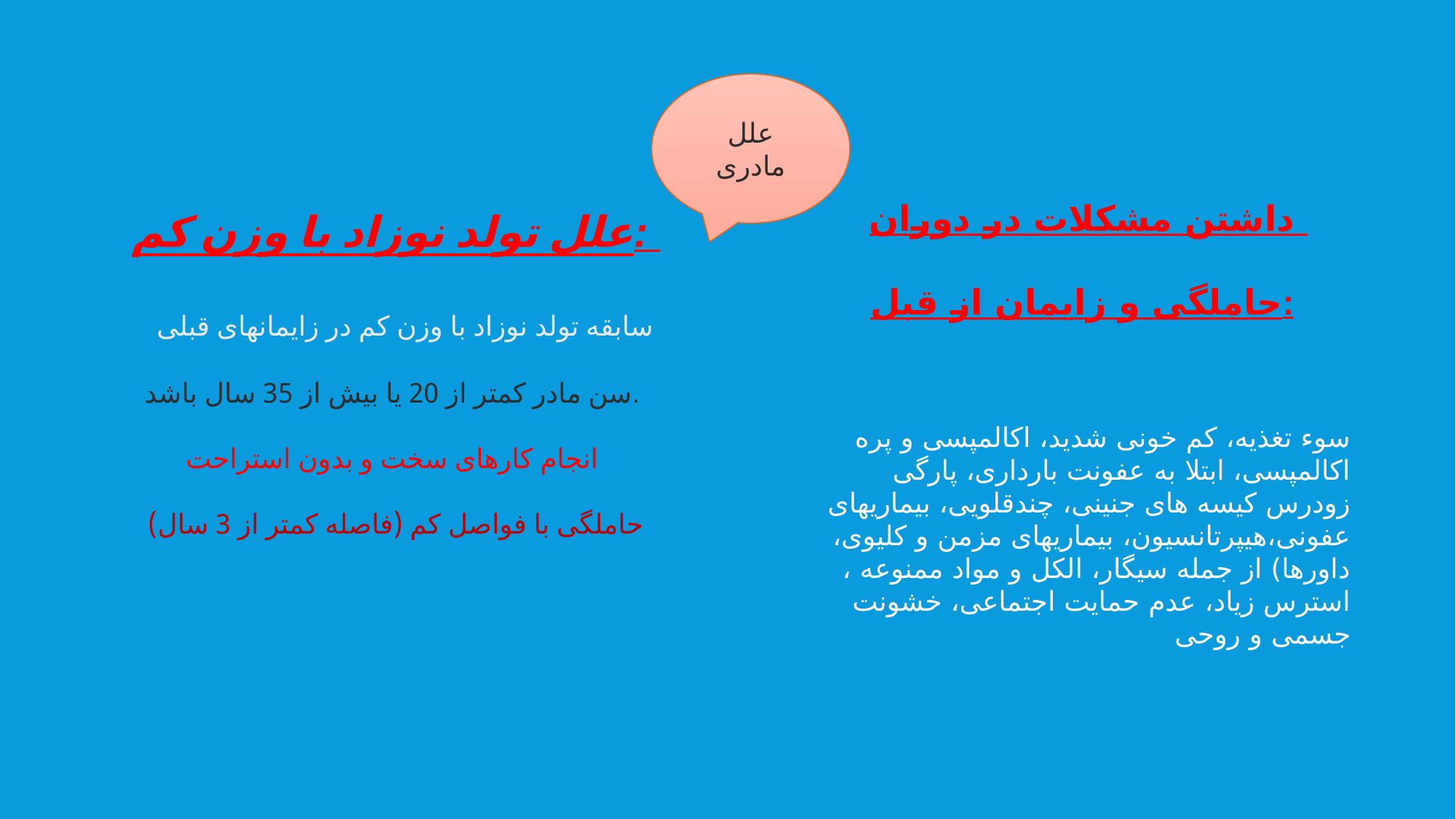

علل مادری

داشتن مشکلات در دوران حاملگی و زایمان از قبل:

سوء تغذیه، كم خونی شدید، اكالمپسی و پره اكالمپسی، ابتلا به عفونت بارداری، پارگی زودرس كیسه های جنینی، چندقلویی، بیماریهای عفونی،هیپرتانسیون، بیماریهای مزمن و كلیوی، داورها) از جمله سیگار، الکل و مواد ممنوعه ، استرس زیاد، عدم حمایت اجتماعى، خشونت جسمى و روحى
علل تولد نوزاد با وزن کم:
   سابقه تولد نوزاد با وزن كم در زایمانهاى قبلى
سن مادر كمتر از 20 یا بیش از 35 سال باشد.
انجام كارهاى سخت و بدون استراحت
حاملگی با فواصل كم (فاصله کمتر از 3 سال)